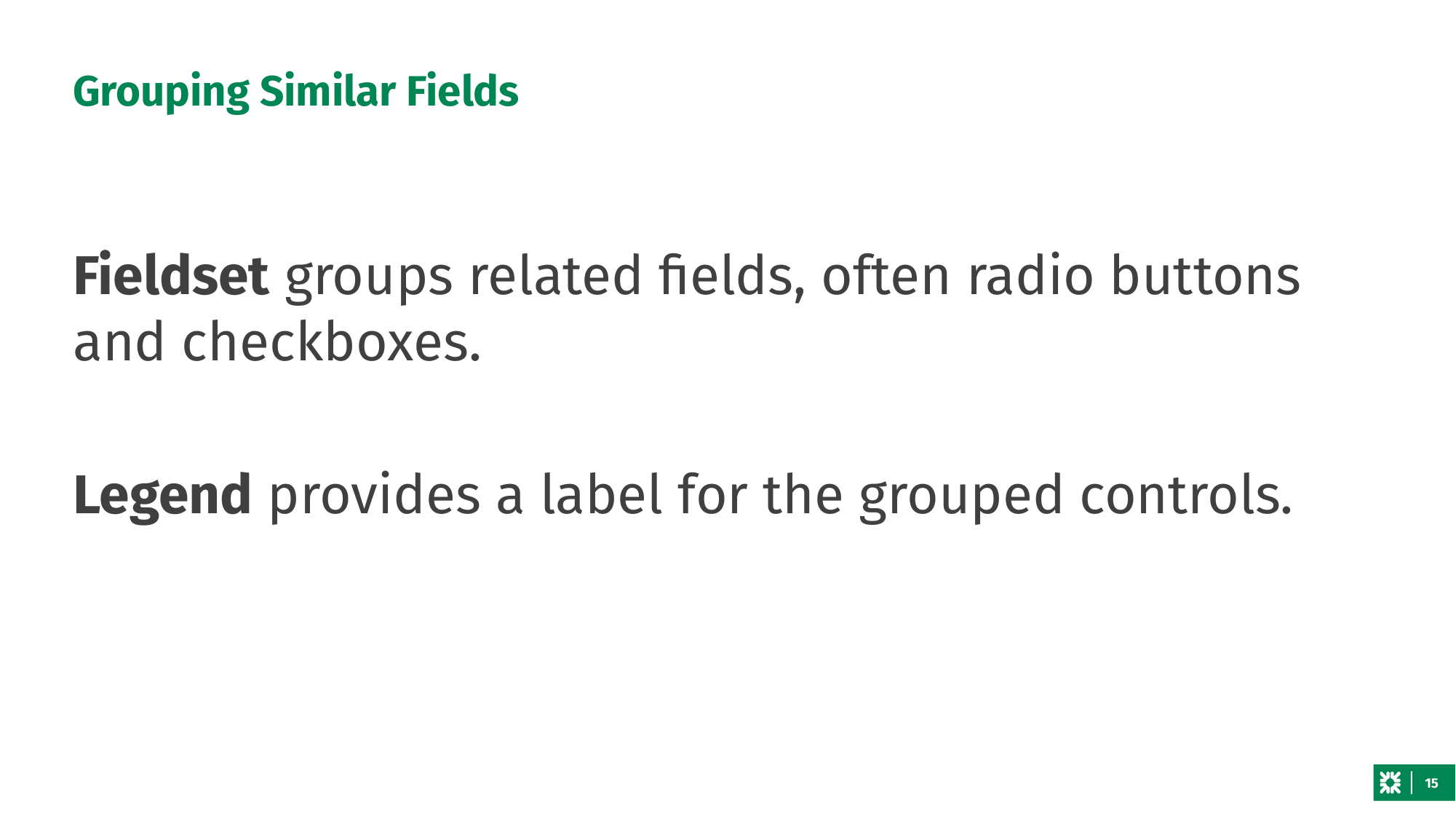

# Grouping Similar Fields

Fieldset groups related fields, often radio buttons and checkboxes.

Legend provides a label for the grouped controls.